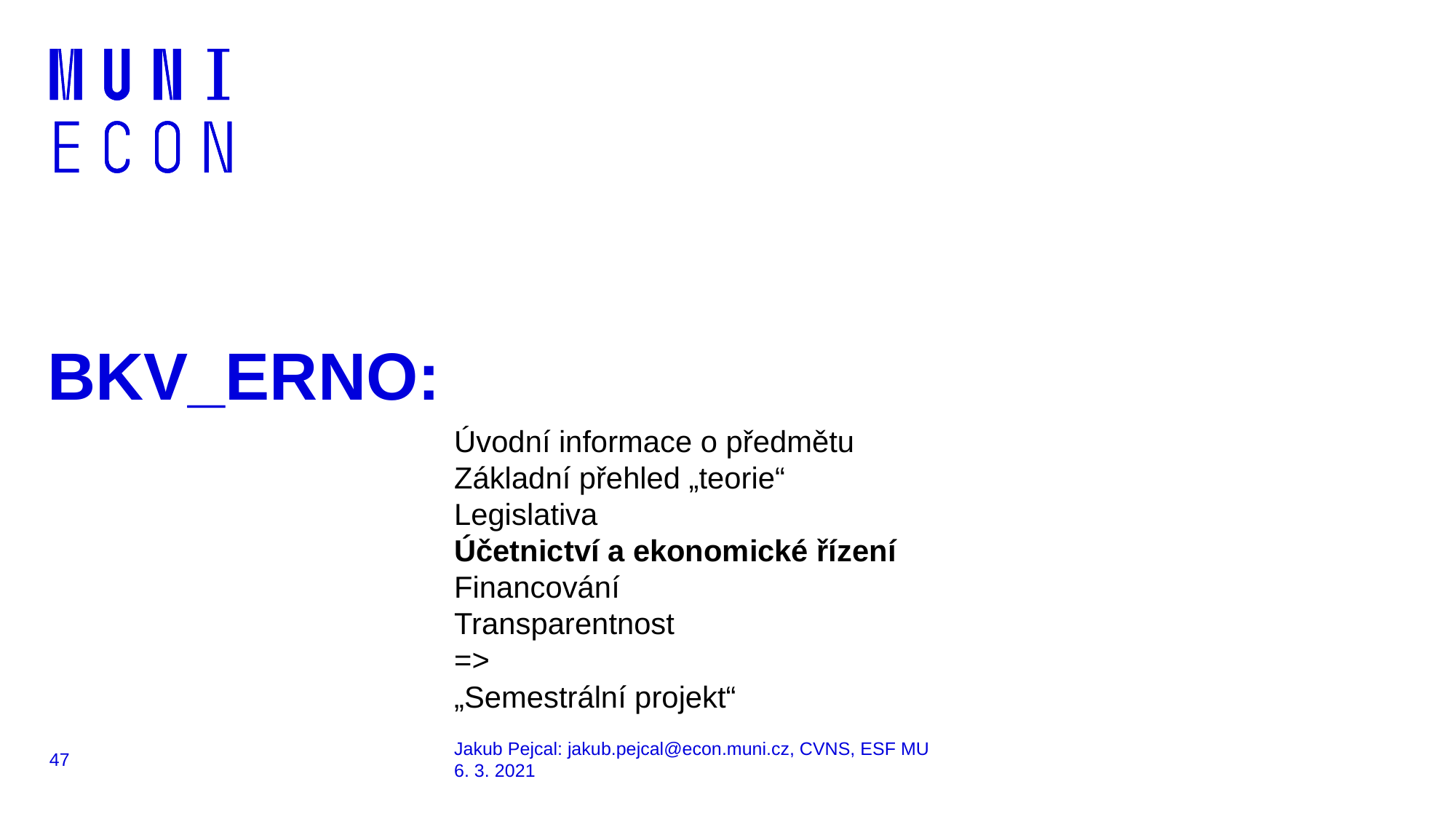

# BKV_ERNO:
Úvodní informace o předmětu
Základní přehled „teorie“
Legislativa
Účetnictví a ekonomické řízení
Financování
Transparentnost
=>
„Semestrální projekt“
47
Jakub Pejcal: jakub.pejcal@econ.muni.cz, CVNS, ESF MU
6. 3. 2021